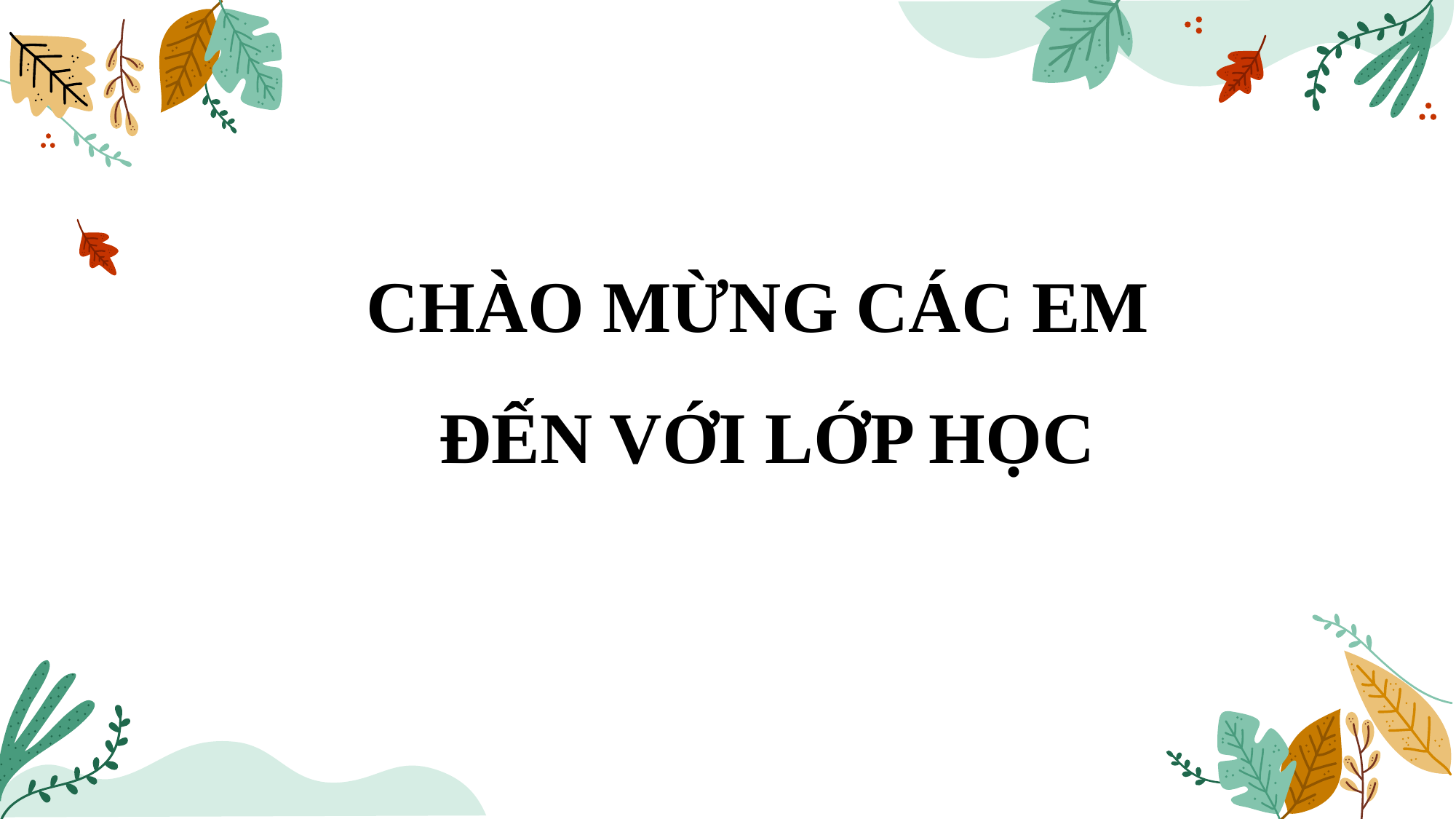

# CHÀO MỪNG CÁC EM ĐẾN VỚI LỚP HỌC